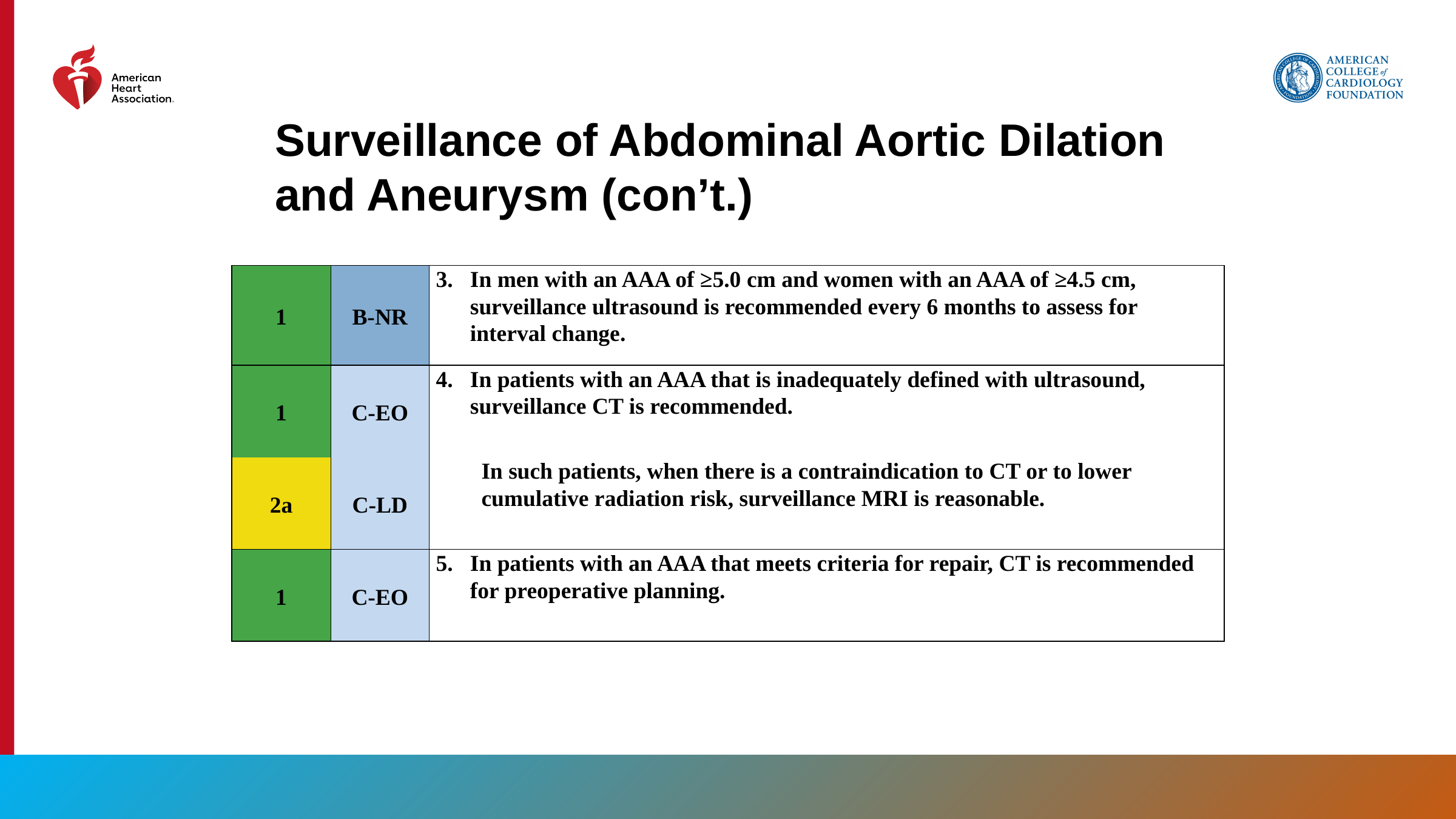

Surveillance of Abdominal Aortic Dilation and Aneurysm (con’t.)
| 1 | B-NR | In men with an AAA of ≥5.0 cm and women with an AAA of ≥4.5 cm, surveillance ultrasound is recommended every 6 months to assess for interval change. |
| --- | --- | --- |
| 1 | C-EO | In patients with an AAA that is inadequately defined with ultrasound, surveillance CT is recommended. |
| 2a | C-LD | In such patients, when there is a contraindication to CT or to lower cumulative radiation risk, surveillance MRI is reasonable. |
| 1 | C-EO | In patients with an AAA that meets criteria for repair, CT is recommended for preoperative planning. |
96